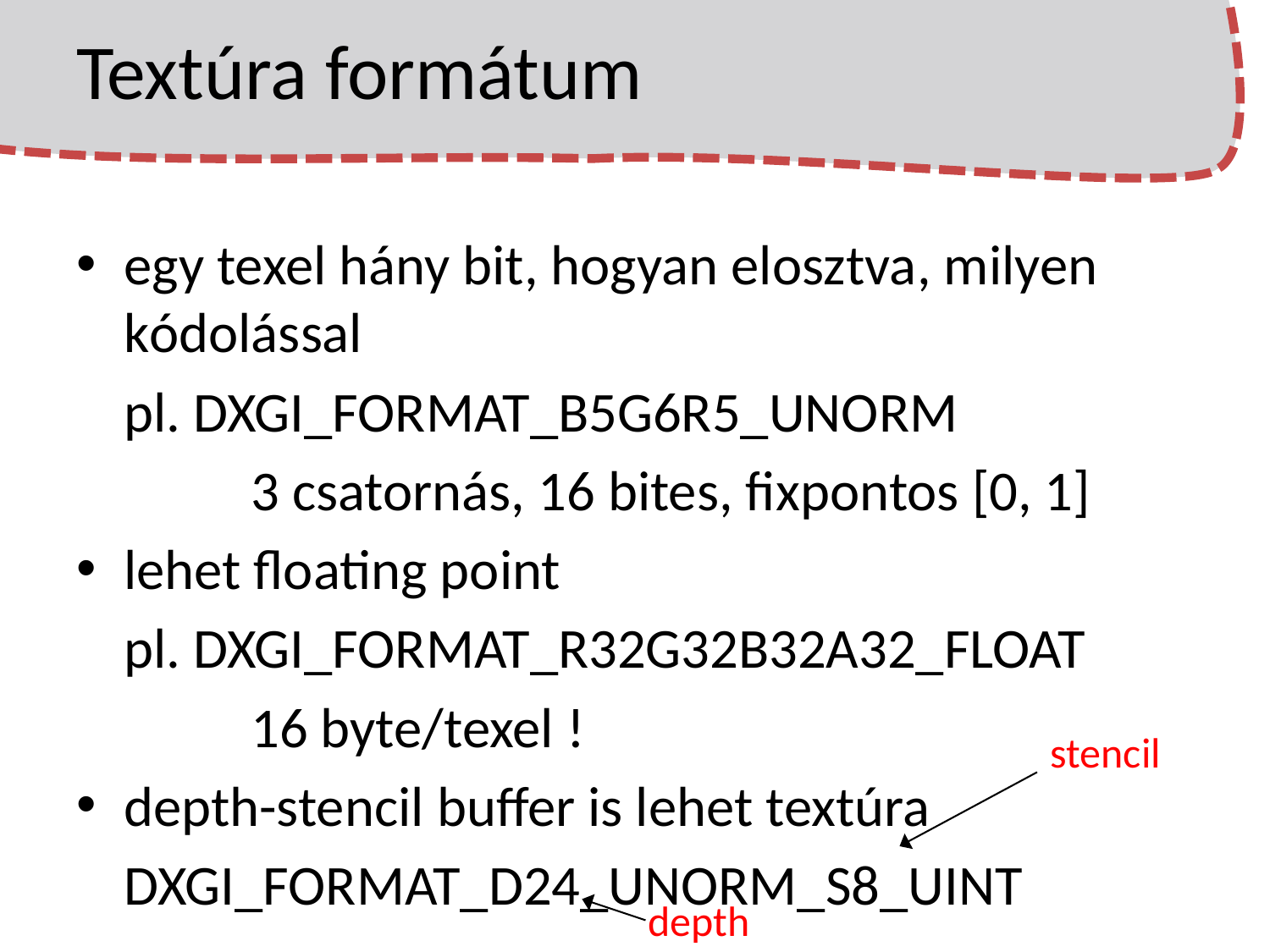

# Textúra formátum
egy texel hány bit, hogyan elosztva, milyen kódolással
	pl. DXGI_FORMAT_B5G6R5_UNORM
		3 csatornás, 16 bites, fixpontos [0, 1]
lehet floating point
	pl. DXGI_FORMAT_R32G32B32A32_FLOAT
		16 byte/texel !
depth-stencil buffer is lehet textúra
	DXGI_FORMAT_D24_UNORM_S8_UINT
stencil

depth